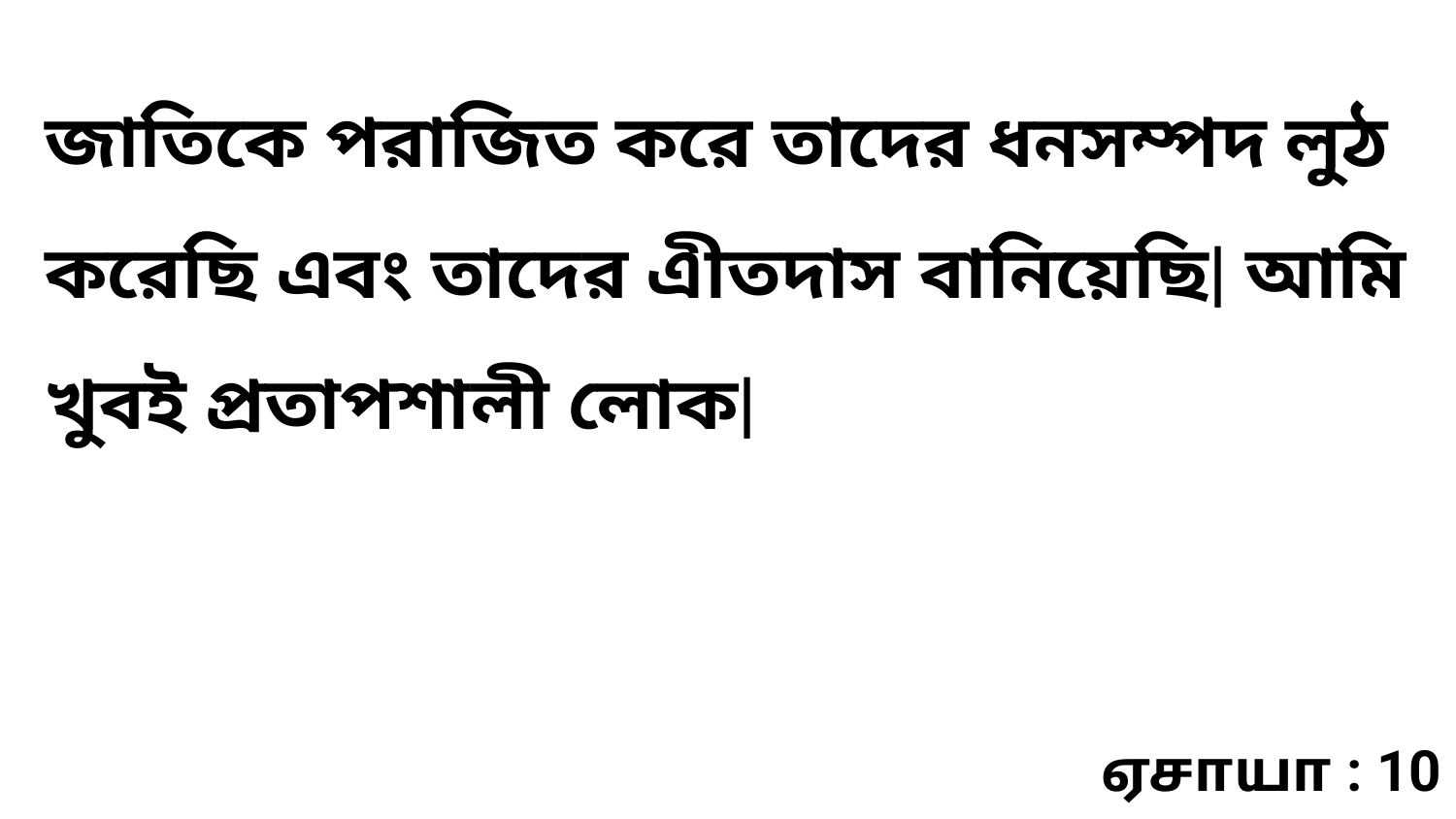

জাতিকে পরাজিত করে তাদের ধনসম্পদ লুঠ করেছি এবং তাদের এীতদাস বানিয়েছি| আমি খুবই প্রতাপশালী লোক|
ஏசாயா : 10